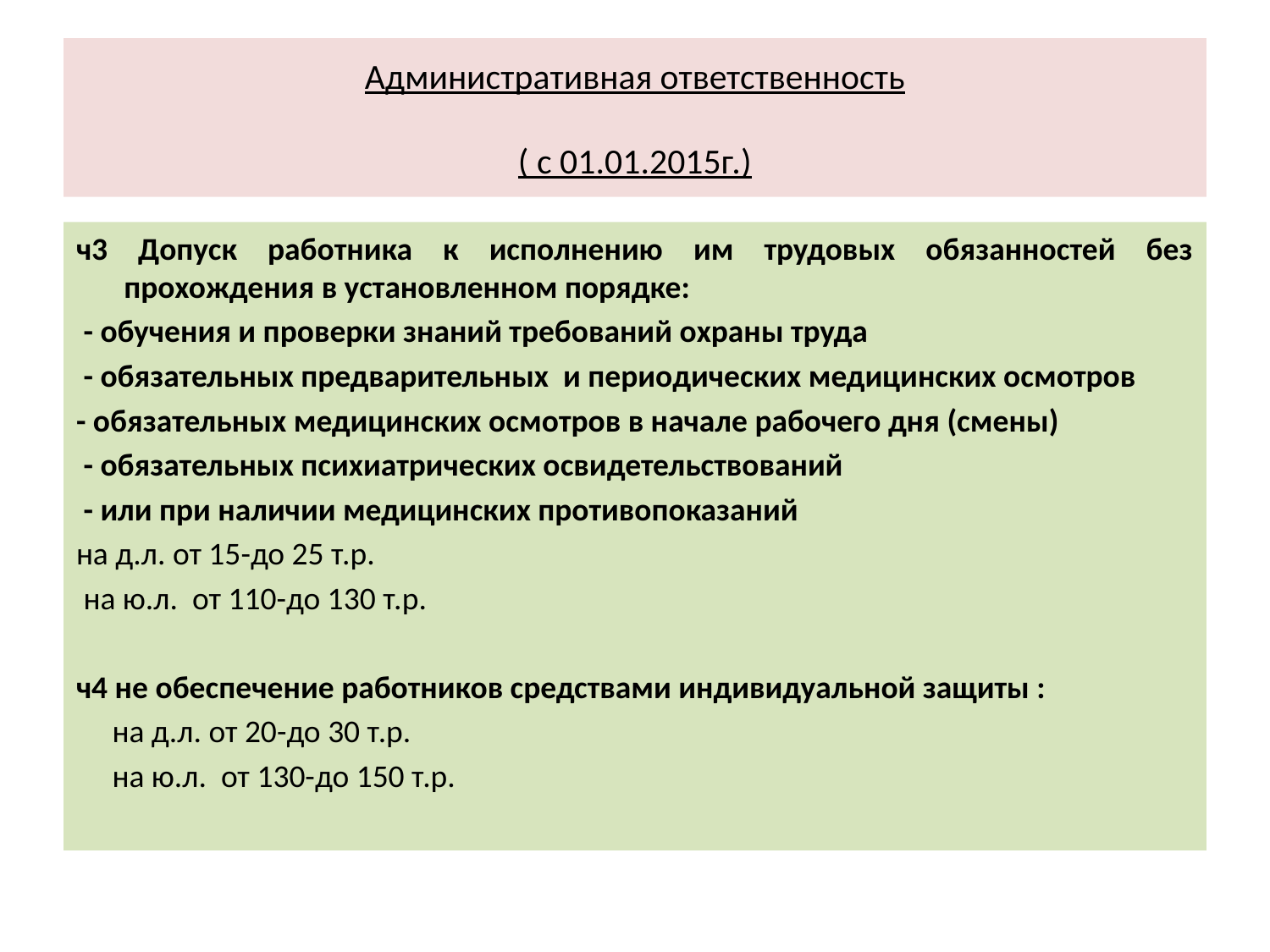

# Административная ответственность ( с 01.01.2015г.)
ч3 Допуск работника к исполнению им трудовых обязанностей без прохождения в установленном порядке:
 - обучения и проверки знаний требований охраны труда
 - обязательных предварительных  и периодических медицинских осмотров
- обязательных медицинских осмотров в начале рабочего дня (смены)
 - обязательных психиатрических освидетельствований
 - или при наличии медицинских противопоказаний
на д.л. от 15-до 25 т.р.
 на ю.л.  от 110-до 130 т.р.

ч4 не обеспечение работников средствами индивидуальной защиты :
     на д.л. от 20-до 30 т.р.
     на ю.л.  от 130-до 150 т.р.